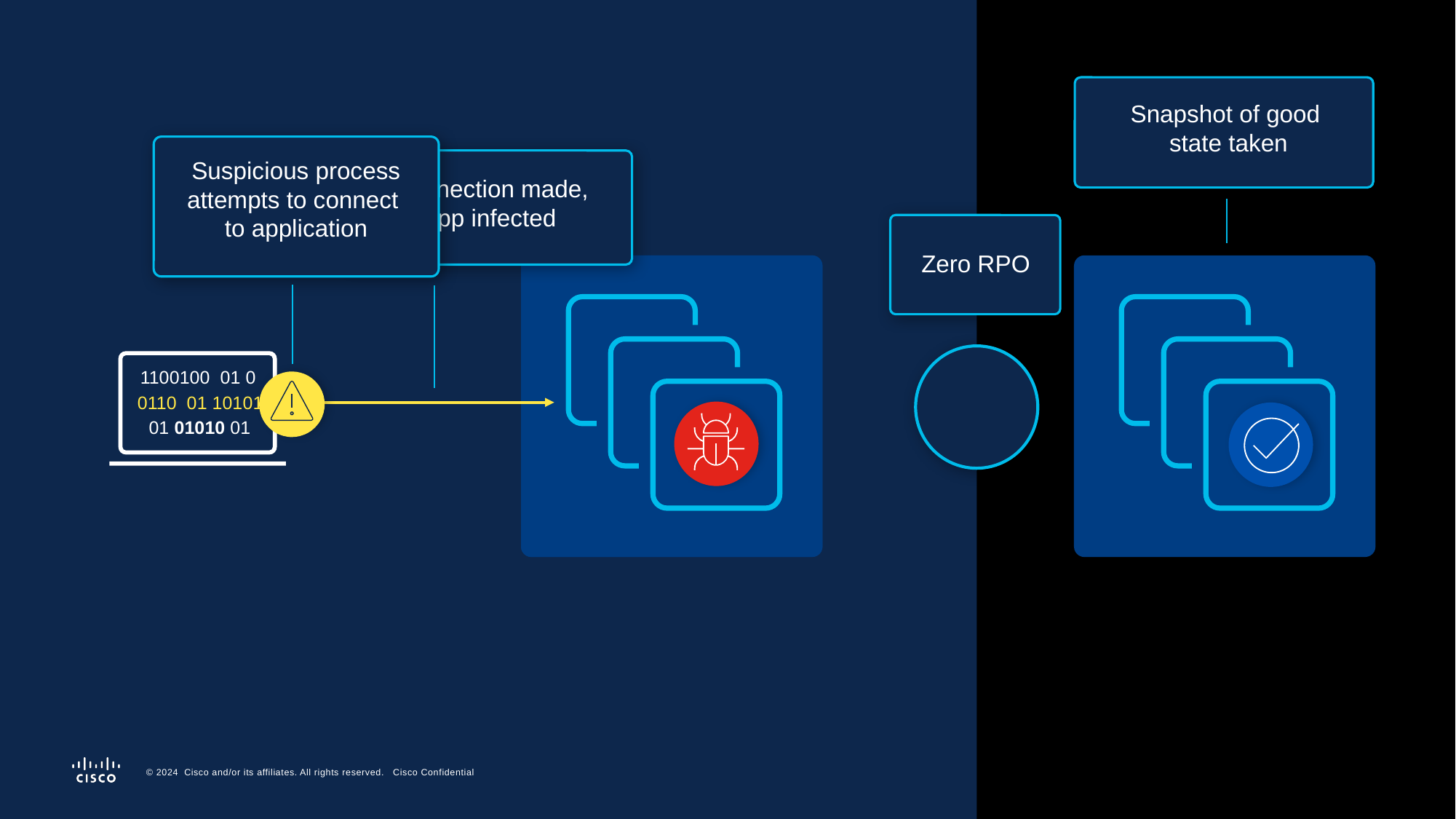

Snapshot of good
state taken

Suspicious process attempts to connect
to application

Connection made,
app infected

Zero RPO

App

App

1100100  01 0
0110  01 10101
01 01010 01